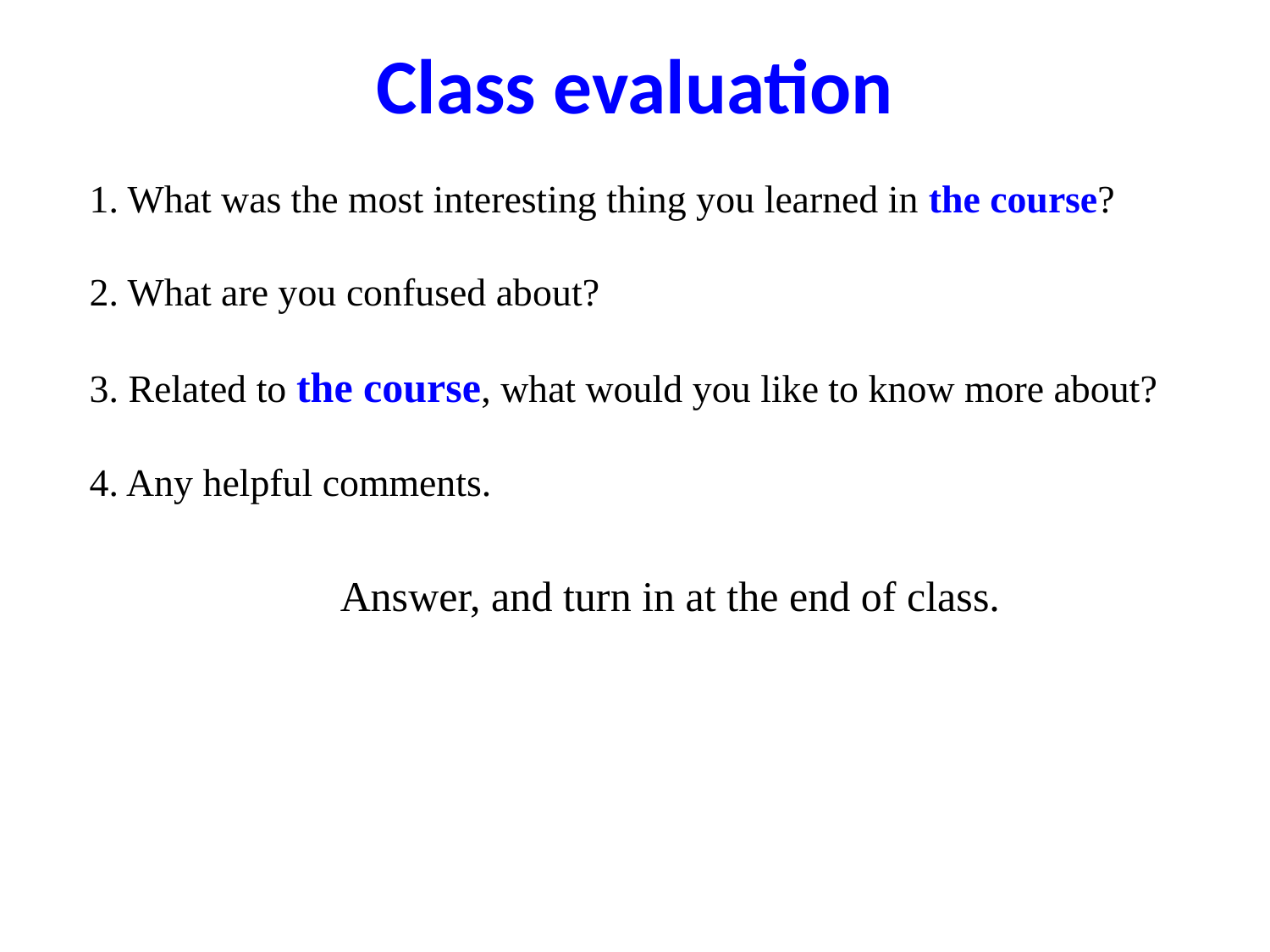

Class evaluation
1. What was the most interesting thing you learned in the course?

2. What are you confused about?

3. Related to the course, what would you like to know more about?

4. Any helpful comments.
Answer, and turn in at the end of class.